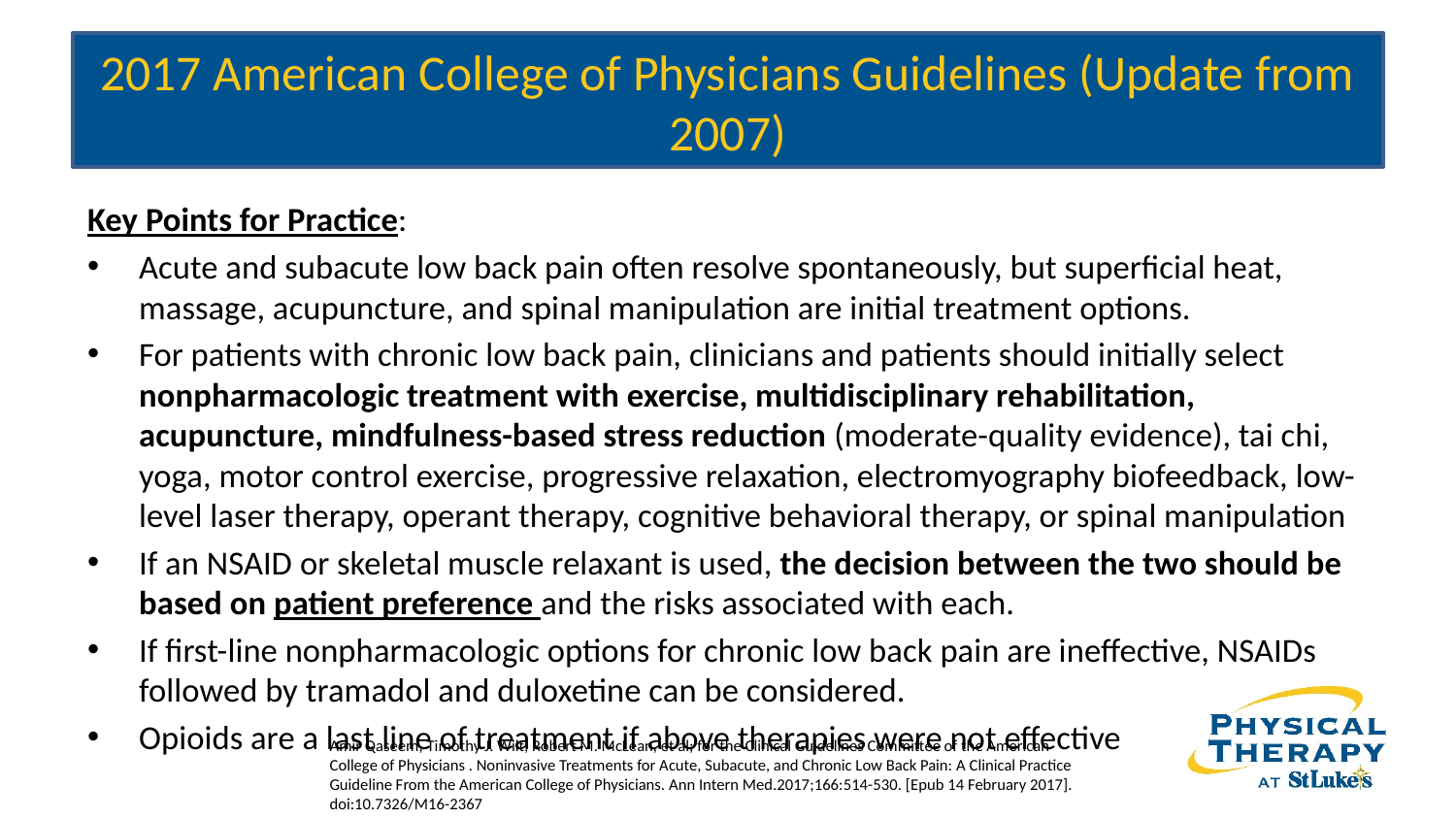

# 2017 American College of Physicians Guidelines (Update from 2007)
Key Points for Practice:
Acute and subacute low back pain often resolve spontaneously, but superficial heat, massage, acupuncture, and spinal manipulation are initial treatment options.
For patients with chronic low back pain, clinicians and patients should initially select nonpharmacologic treatment with exercise, multidisciplinary rehabilitation, acupuncture, mindfulness-based stress reduction (moderate-quality evidence), tai chi, yoga, motor control exercise, progressive relaxation, electromyography biofeedback, low-level laser therapy, operant therapy, cognitive behavioral therapy, or spinal manipulation
If an NSAID or skeletal muscle relaxant is used, the decision between the two should be based on patient preference and the risks associated with each.
If first-line nonpharmacologic options for chronic low back pain are ineffective, NSAIDs followed by tramadol and duloxetine can be considered.
Opioids are a last line of treatment if above therapies were not effective
Amir Qaseem, Timothy J. Wilt, Robert M. McLean, et al; for the Clinical Guidelines Committee of the American College of Physicians . Noninvasive Treatments for Acute, Subacute, and Chronic Low Back Pain: A Clinical Practice Guideline From the American College of Physicians. Ann Intern Med.2017;166:514-530. [Epub 14 February 2017]. doi:10.7326/M16-2367